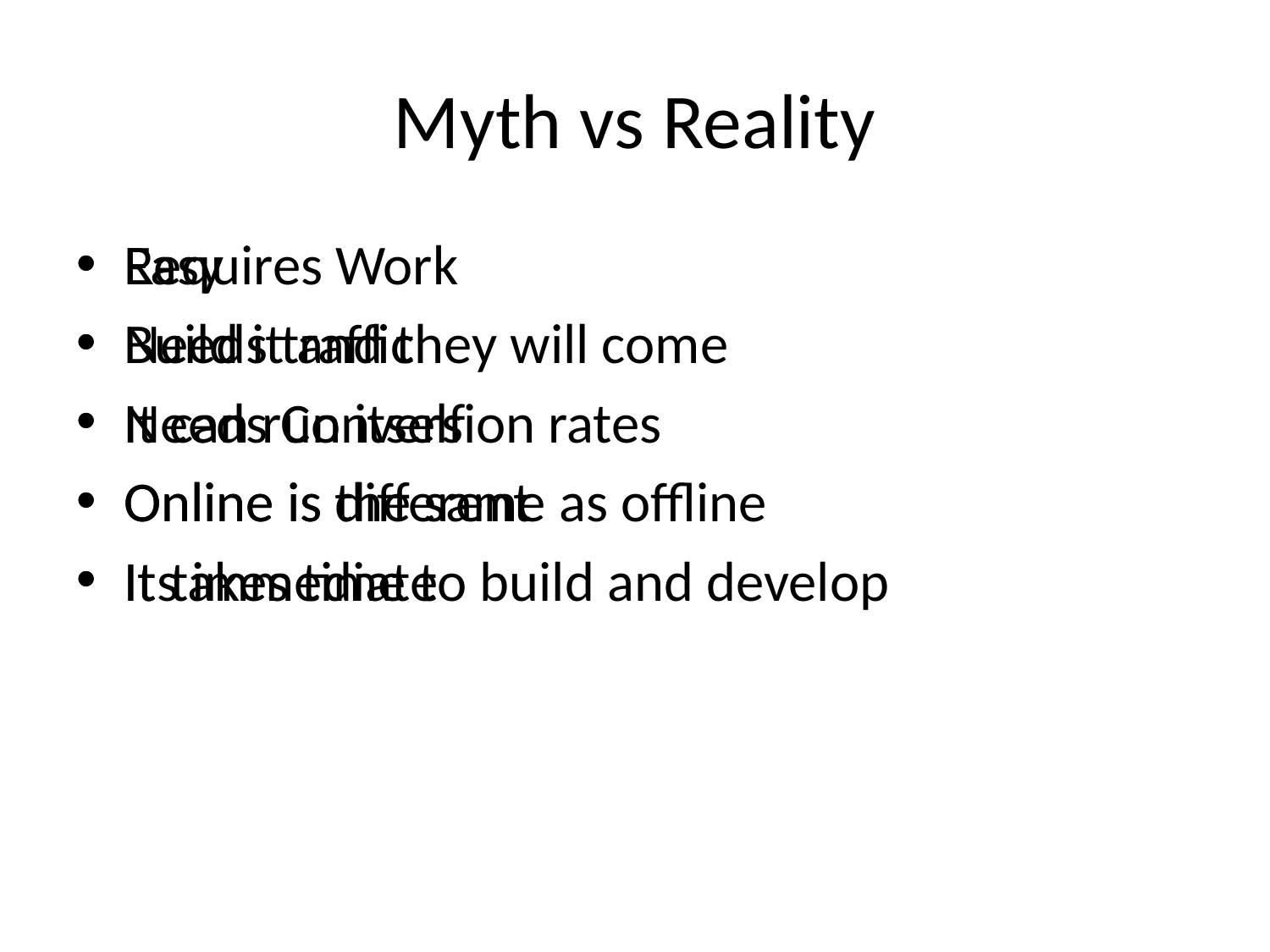

# Myth vs Reality
Easy
Build it and they will come
It can run itself
Online is the same as offline
Its immediate

Requires Work
Needs traffic
Needs Conversion rates
Online is different
It takes time to build and develop